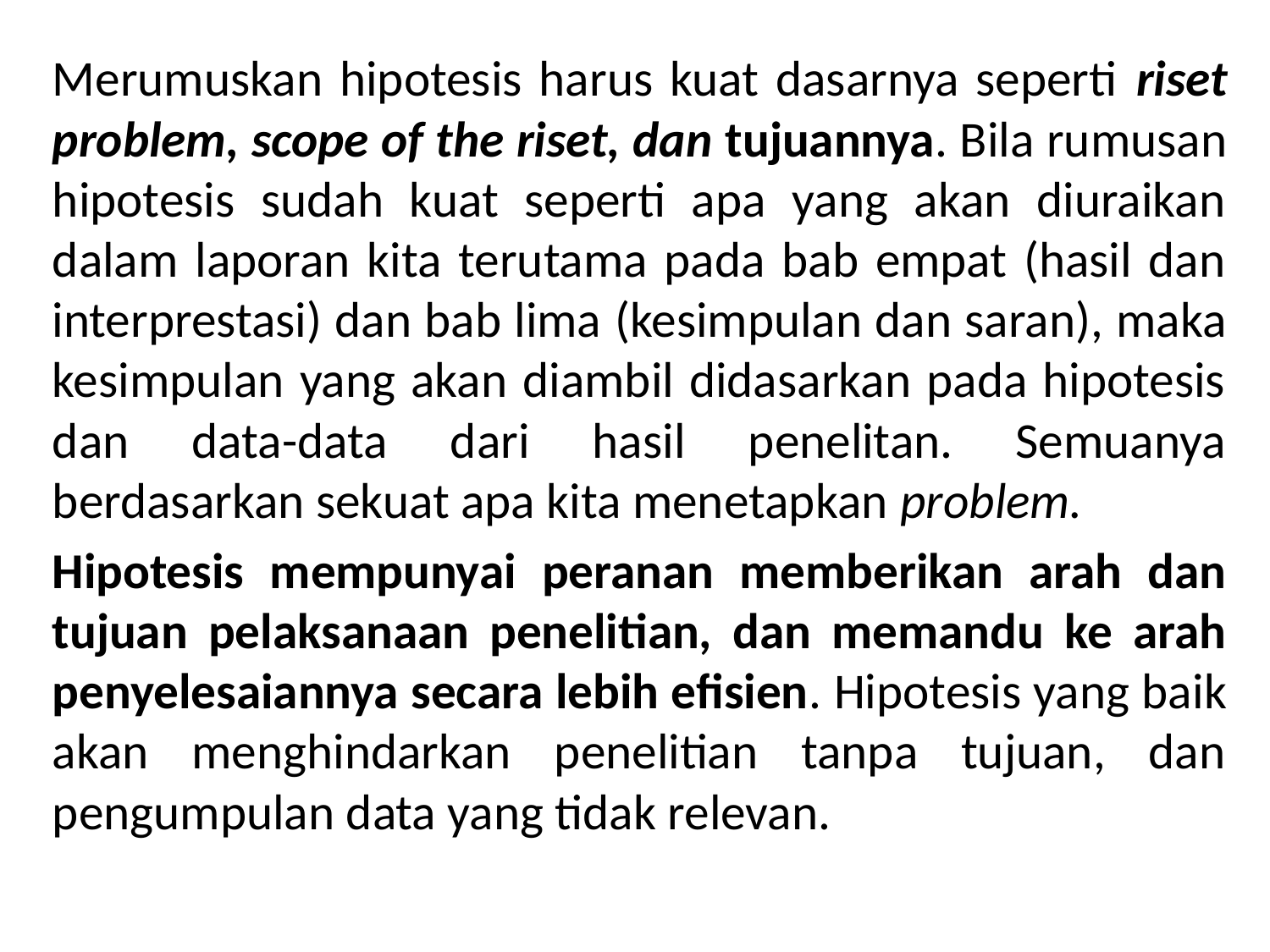

Merumuskan hipotesis harus kuat dasarnya seperti riset problem, scope of the riset, dan tujuannya. Bila rumusan hipotesis sudah kuat seperti apa yang akan diuraikan dalam laporan kita terutama pada bab empat (hasil dan interprestasi) dan bab lima (kesimpulan dan saran), maka kesimpulan yang akan diambil didasarkan pada hipotesis dan data-data dari hasil penelitan. Semuanya berdasarkan sekuat apa kita menetapkan problem.
Hipotesis mempunyai peranan memberikan arah dan tujuan pelaksanaan penelitian, dan memandu ke arah penyelesaiannya secara lebih efisien. Hipotesis yang baik akan menghindarkan penelitian tanpa tujuan, dan pengumpulan data yang tidak relevan.